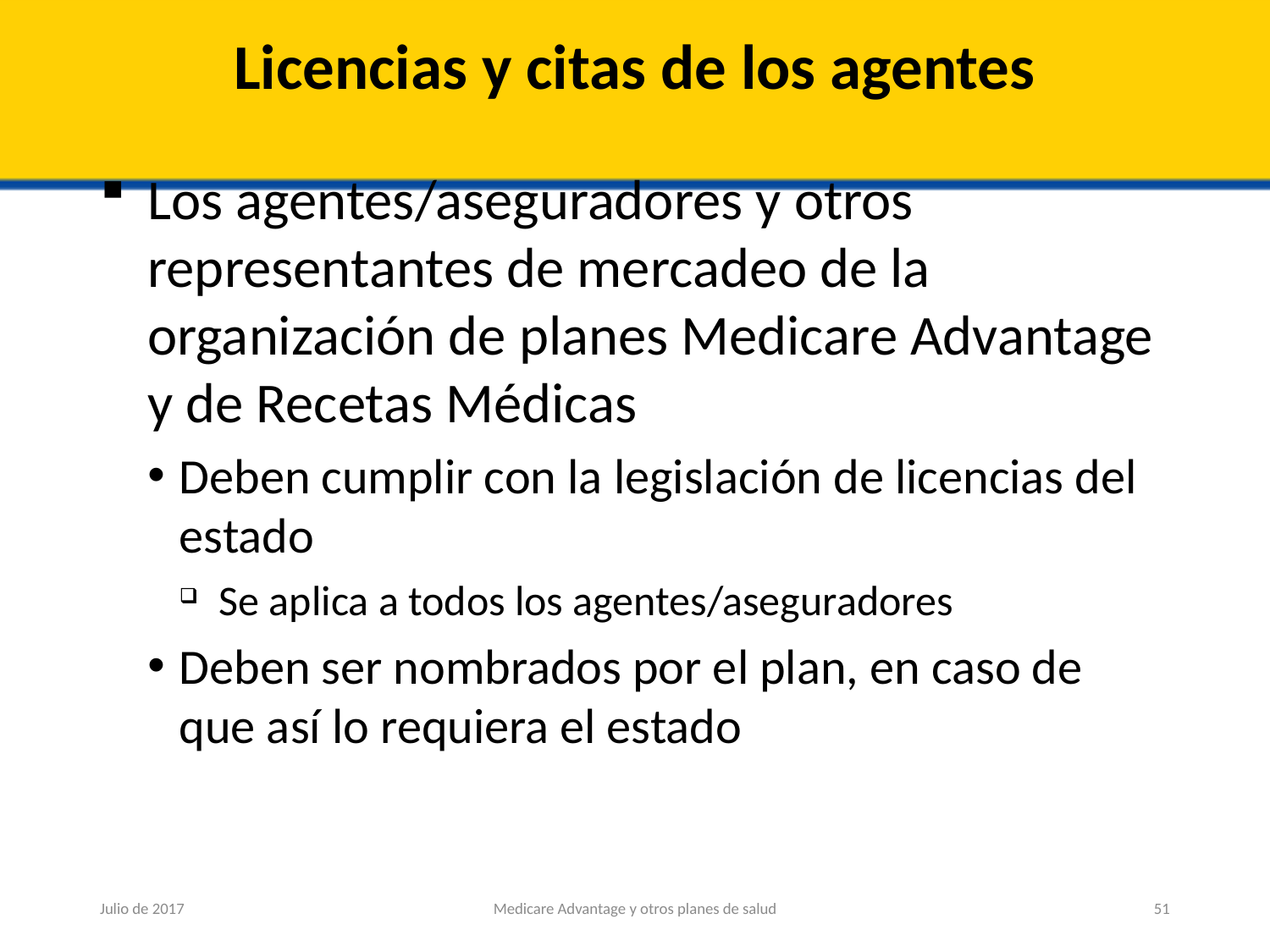

# Licencias y citas de los agentes
Los agentes/aseguradores y otros representantes de mercadeo de la organización de planes Medicare Advantage y de Recetas Médicas
Deben cumplir con la legislación de licencias del estado
Se aplica a todos los agentes/aseguradores
Deben ser nombrados por el plan, en caso de que así lo requiera el estado

Julio de 2017
Medicare Advantage y otros planes de salud
51